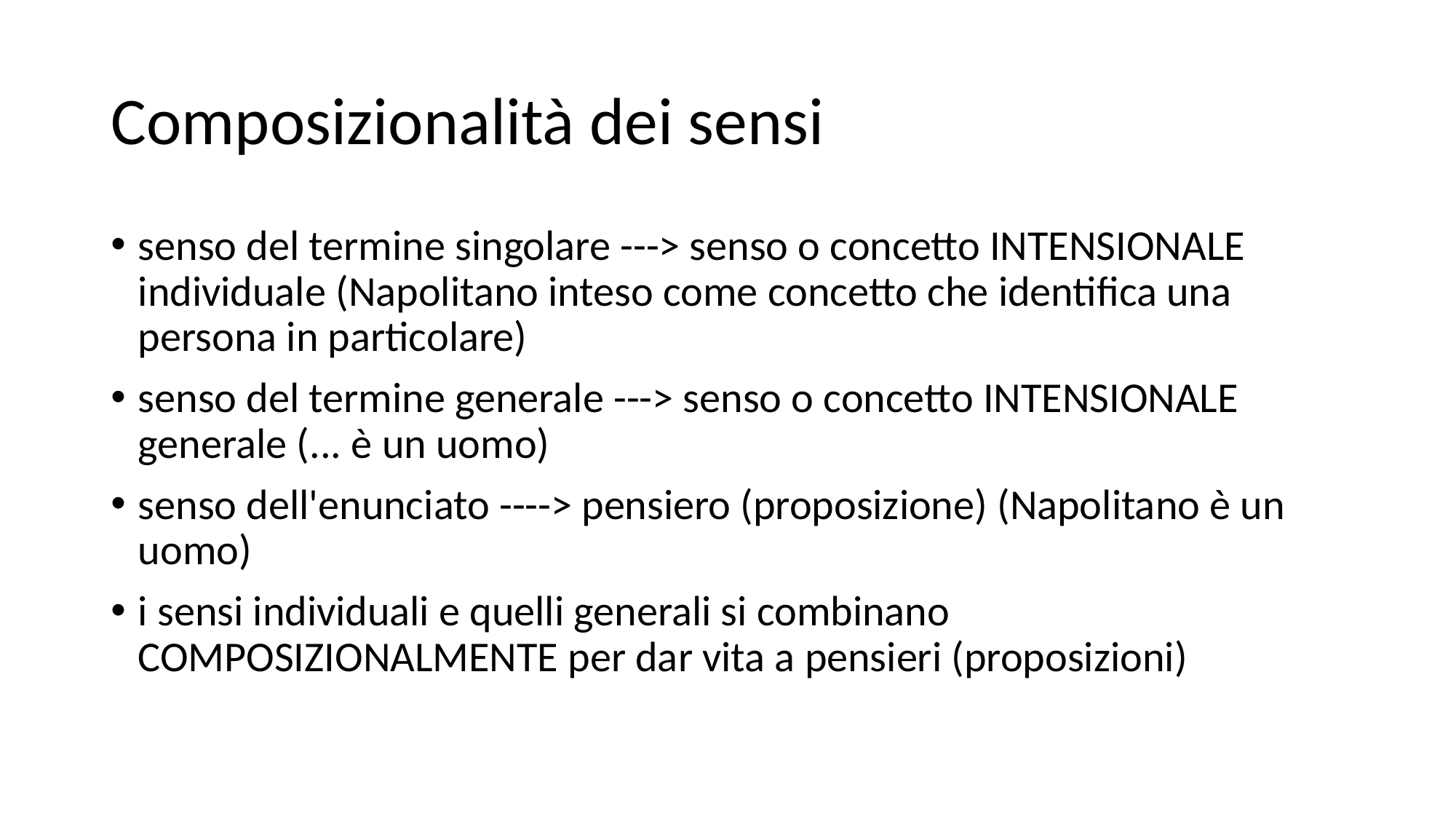

# Composizionalità dei sensi
senso del termine singolare ---> senso o concetto INTENSIONALE individuale (Napolitano inteso come concetto che identifica una persona in particolare)
senso del termine generale ---> senso o concetto INTENSIONALE generale (... è un uomo)
senso dell'enunciato ----> pensiero (proposizione) (Napolitano è un uomo)
i sensi individuali e quelli generali si combinano COMPOSIZIONALMENTE per dar vita a pensieri (proposizioni)